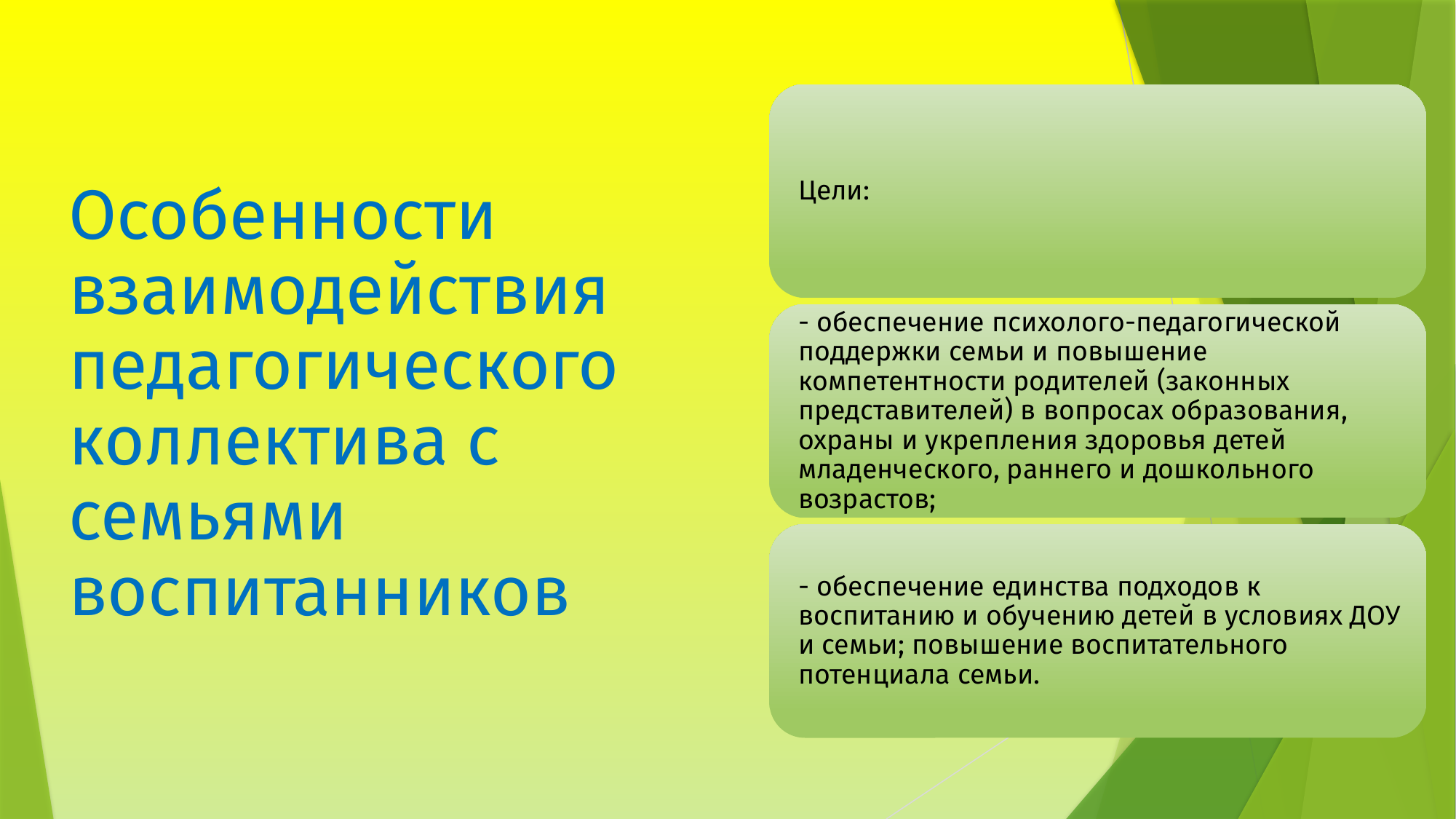

# Особенности взаимодействия педагогического коллектива с семьями воспитанников
Цели:
- обеспечение психолого-педагогической поддержки семьи и повышение компетентности родителей (законных представителей) в вопросах образования, охраны и укрепления здоровья детей младенческого, раннего и дошкольного возрастов;
- обеспечение единства подходов к воспитанию и обучению детей в условиях ДОУ и семьи; повышение воспитательного потенциала семьи.